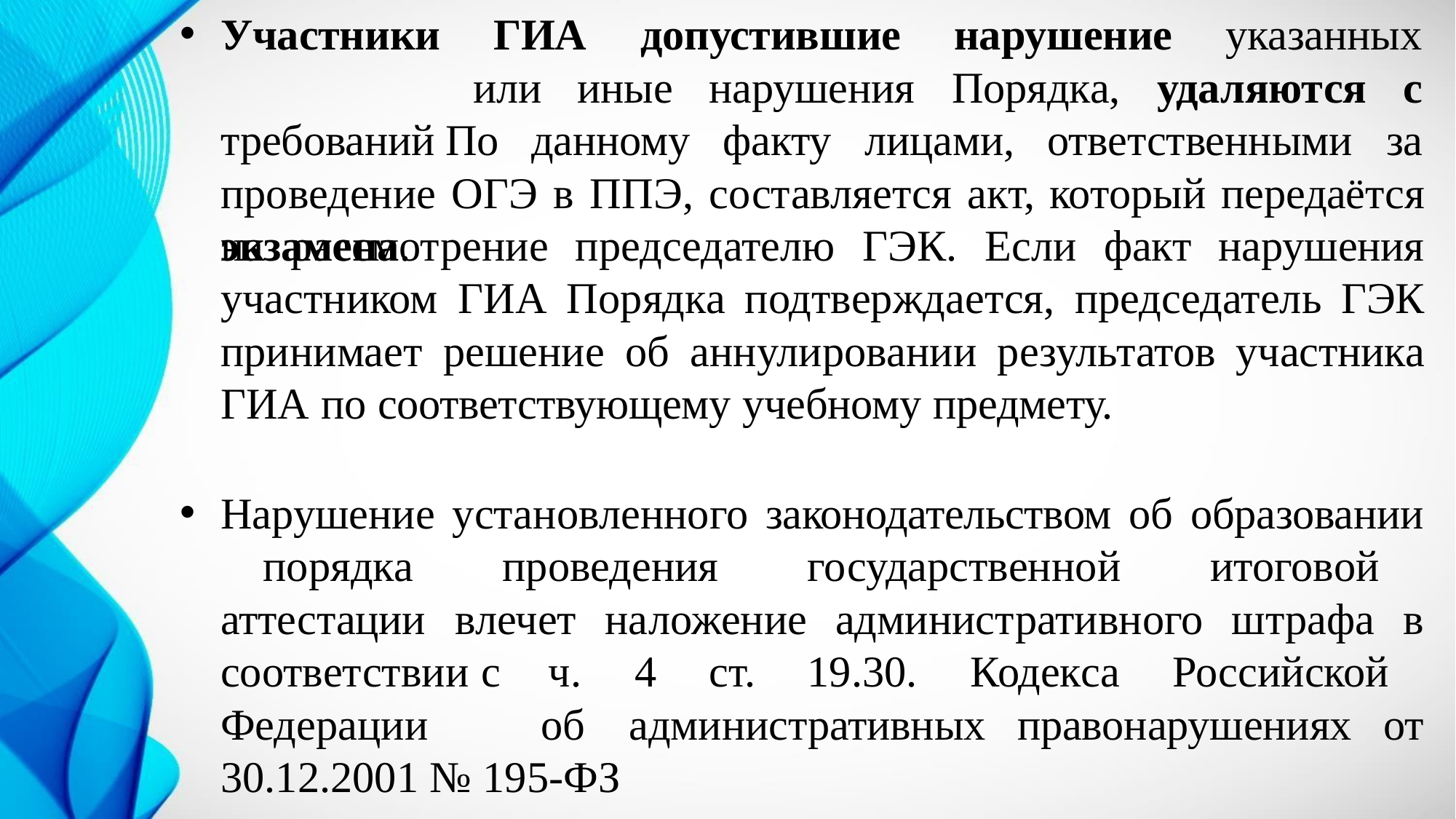

Участники 	требований 	экзамена.
ГИА	допустившие	нарушение	указанных
или	иные	нарушения	Порядка,	удаляются	с
По	данному	факту	лицами,	ответственными	за
проведение ОГЭ в ППЭ, составляется акт, который передаётся на  рассмотрение  председателю  ГЭК.  Если  факт  нарушения участником ГИА Порядка подтверждается, председатель ГЭК принимает решение об аннулировании результатов участника ГИА по соответствующему учебному предмету.

Нарушение установленного законодательством об образовании 	порядка  проведения  государственной  итоговой  аттестации 	влечет наложение административного штрафа в соответствии с 	ч.   4   ст.   19.30.   Кодекса   Российской   Федерации   об 	административных правонарушениях от 30.12.2001 № 195-ФЗ